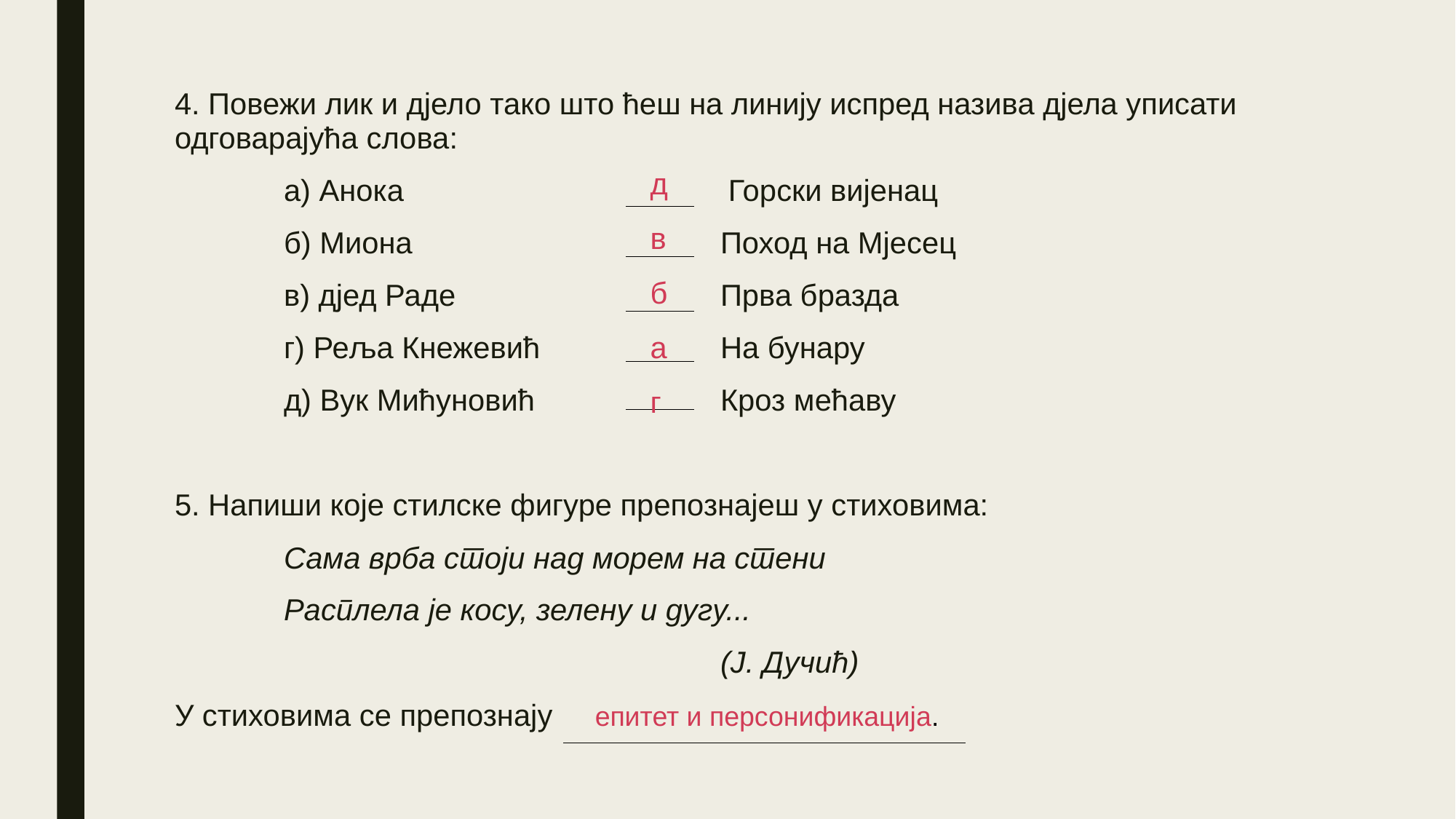

#
4. Повежи лик и дјело тако што ћеш на линију испред назива дјела уписати одговарајућа слова:
	а) Анока  		              Горски вијенац
	б) Миона 		      	Поход на Мјесец
	в) дјед Раде 		      	Прва бразда
	г) Реља Кнежевић 	      	На бунару
	д) Вук Мићуновић 	     	Кроз мећаву

5. Напиши које стилске фигуре препознајеш у стиховима:
	Сама врба стоји над морем на стени
	Расплела је косу, зелену и дугу...
					(Ј. Дучић)
У стиховима се препознају
д
в
б
а
г
епитет и персонификација.